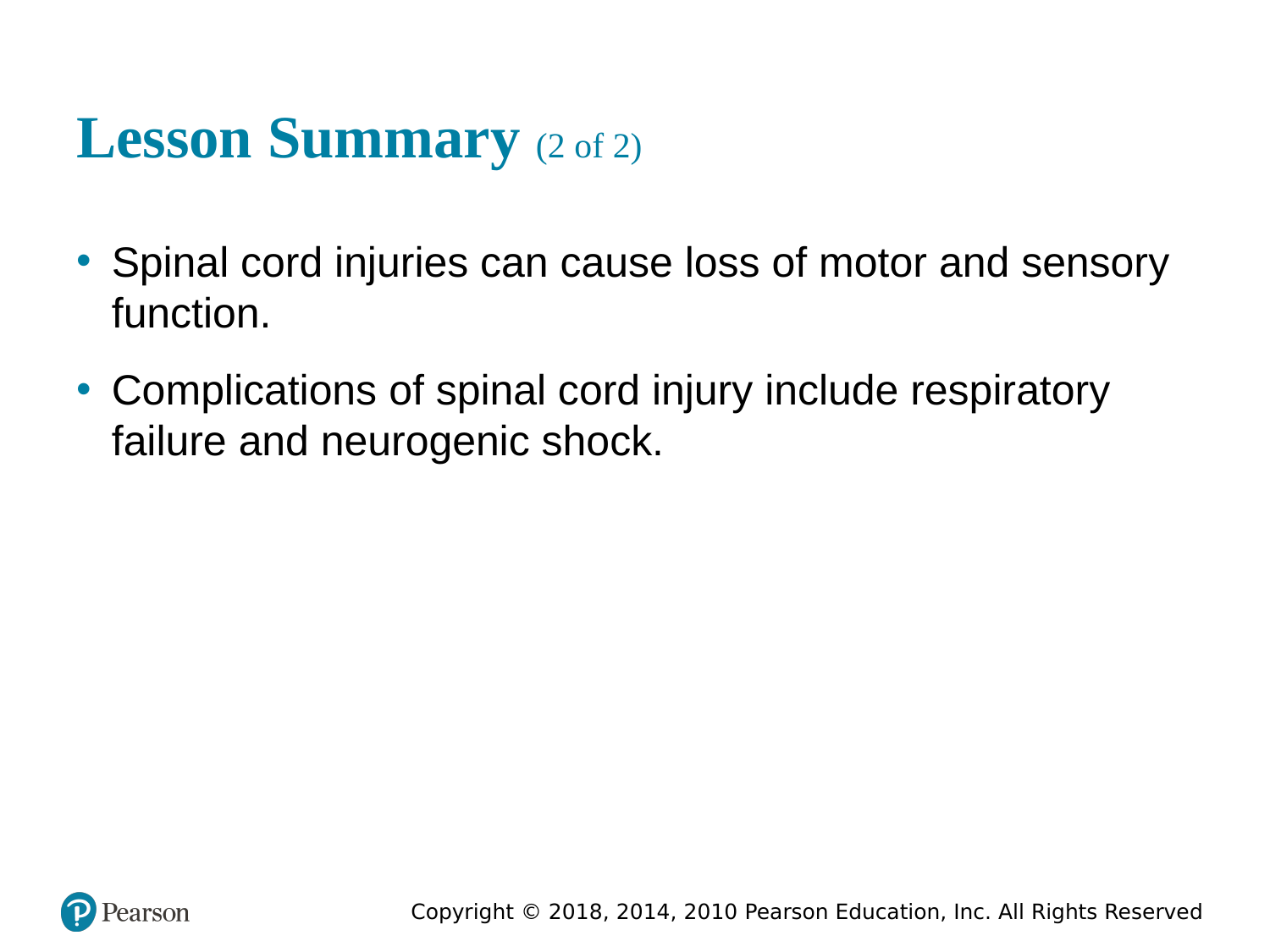

# Lesson Summary (2 of 2)
Spinal cord injuries can cause loss of motor and sensory function.
Complications of spinal cord injury include respiratory failure and neurogenic shock.